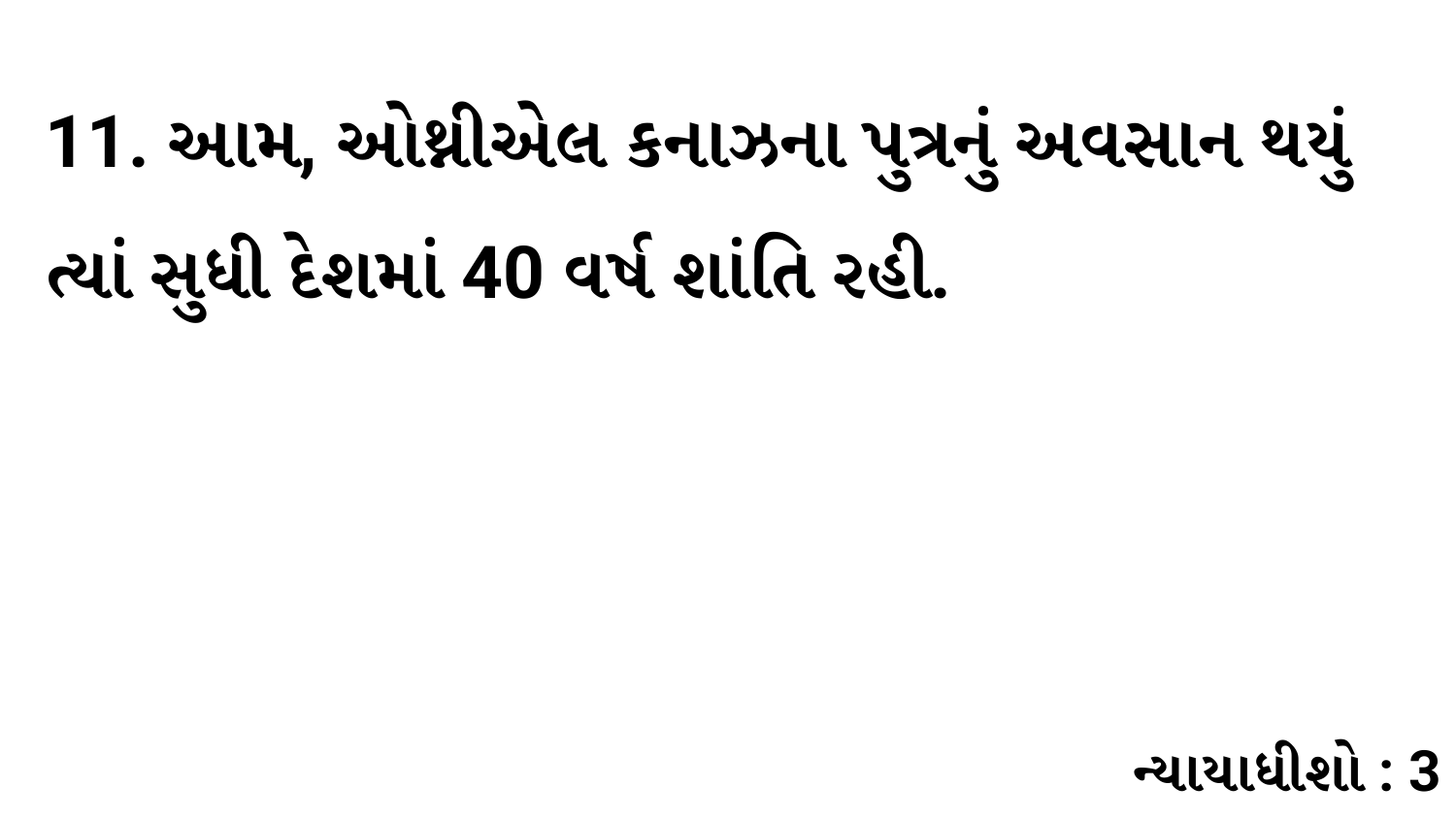

11. આમ, ઓથ્નીએલ કનાઝના પુત્રનું અવસાન થયું ત્યાં સુધી દેશમાં 40 વર્ષ શાંતિ રહી.
ન્યાયાધીશો : 3